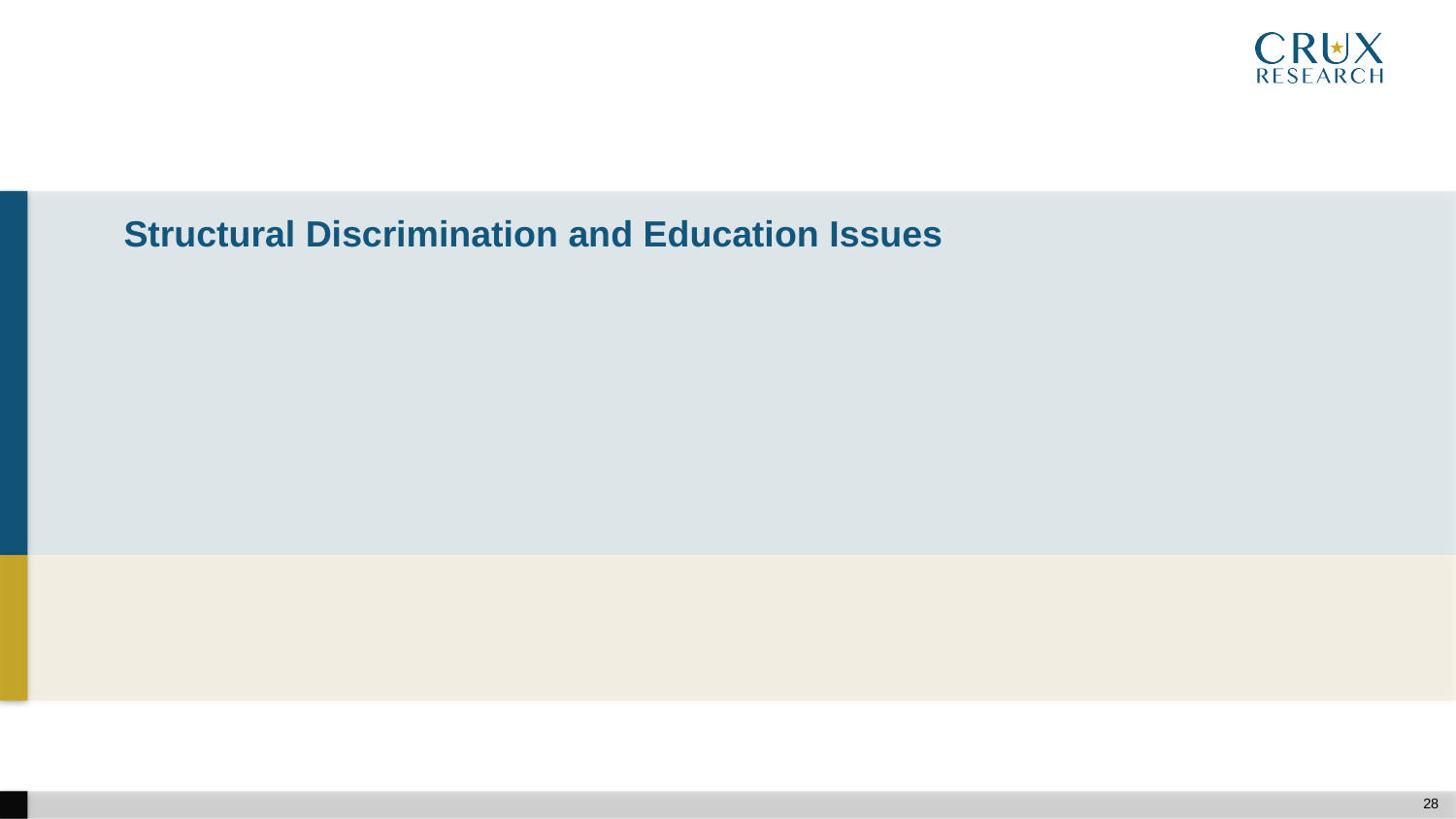

# Structural Discrimination and Education Issues
28